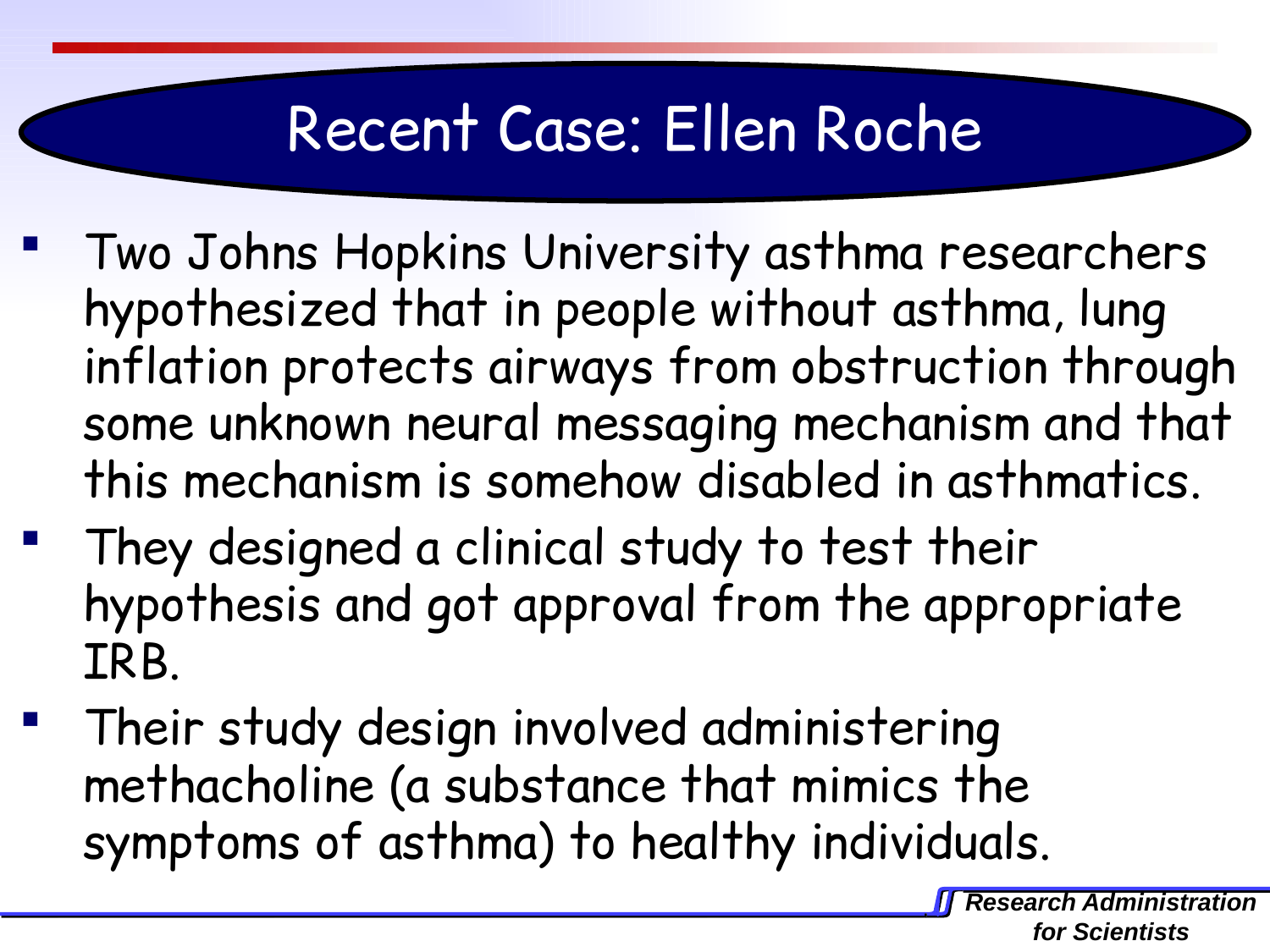

Recent Case: Ellen Roche

Two Johns Hopkins University asthma researchers hypothesized that in people without asthma, lung inflation protects airways from obstruction through some unknown neural messaging mechanism and that this mechanism is somehow disabled in asthmatics.
They designed a clinical study to test their hypothesis and got approval from the appropriate IRB.
Their study design involved administering methacholine (a substance that mimics the symptoms of asthma) to healthy individuals.